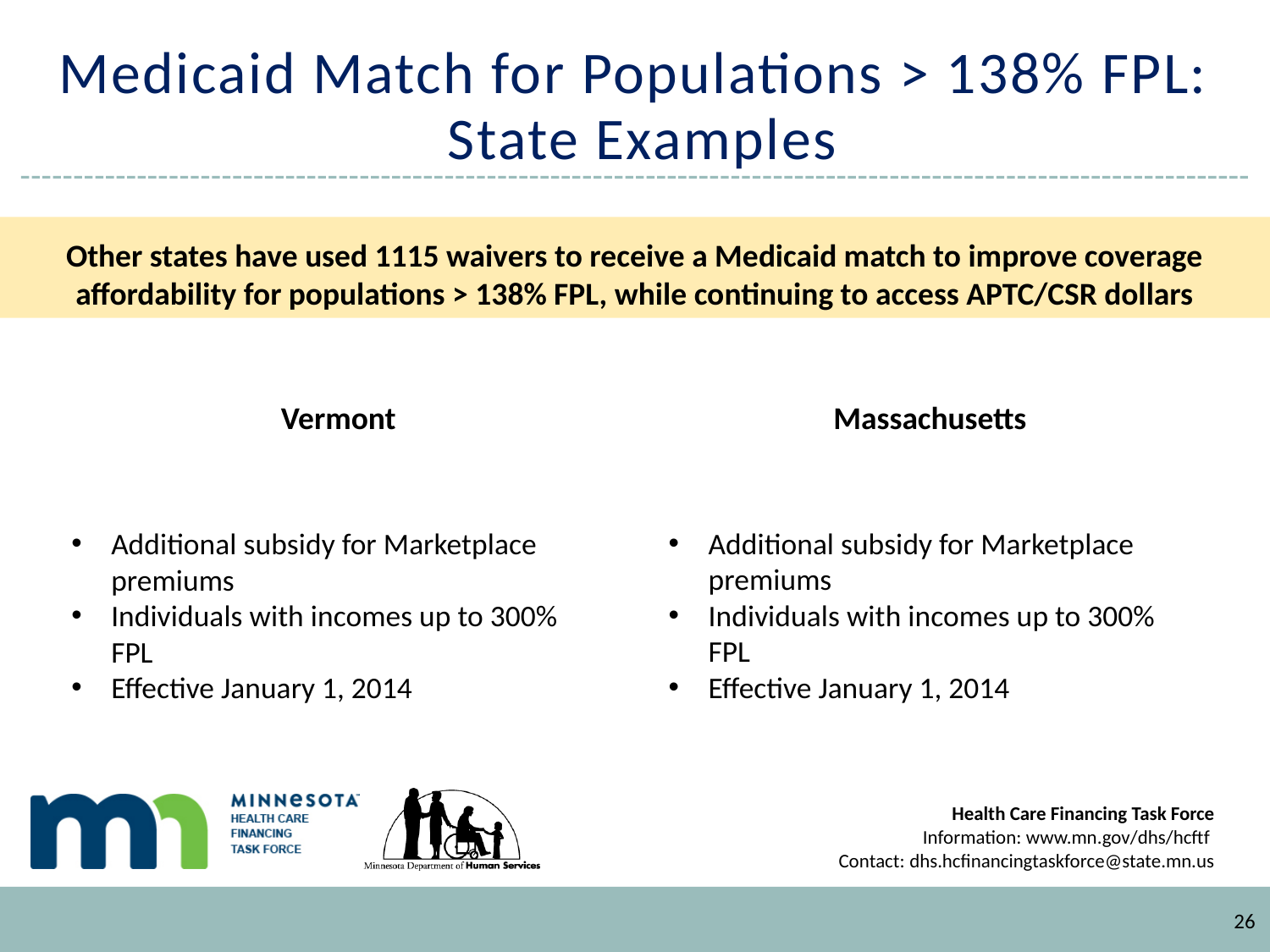

# Medicaid Match for Populations > 138% FPL: State Examples
Other states have used 1115 waivers to receive a Medicaid match to improve coverage affordability for populations > 138% FPL, while continuing to access APTC/CSR dollars
Vermont
Massachusetts
Additional subsidy for Marketplace premiums
Individuals with incomes up to 300% FPL
Effective January 1, 2014
Additional subsidy for Marketplace premiums
Individuals with incomes up to 300% FPL
Effective January 1, 2014
26